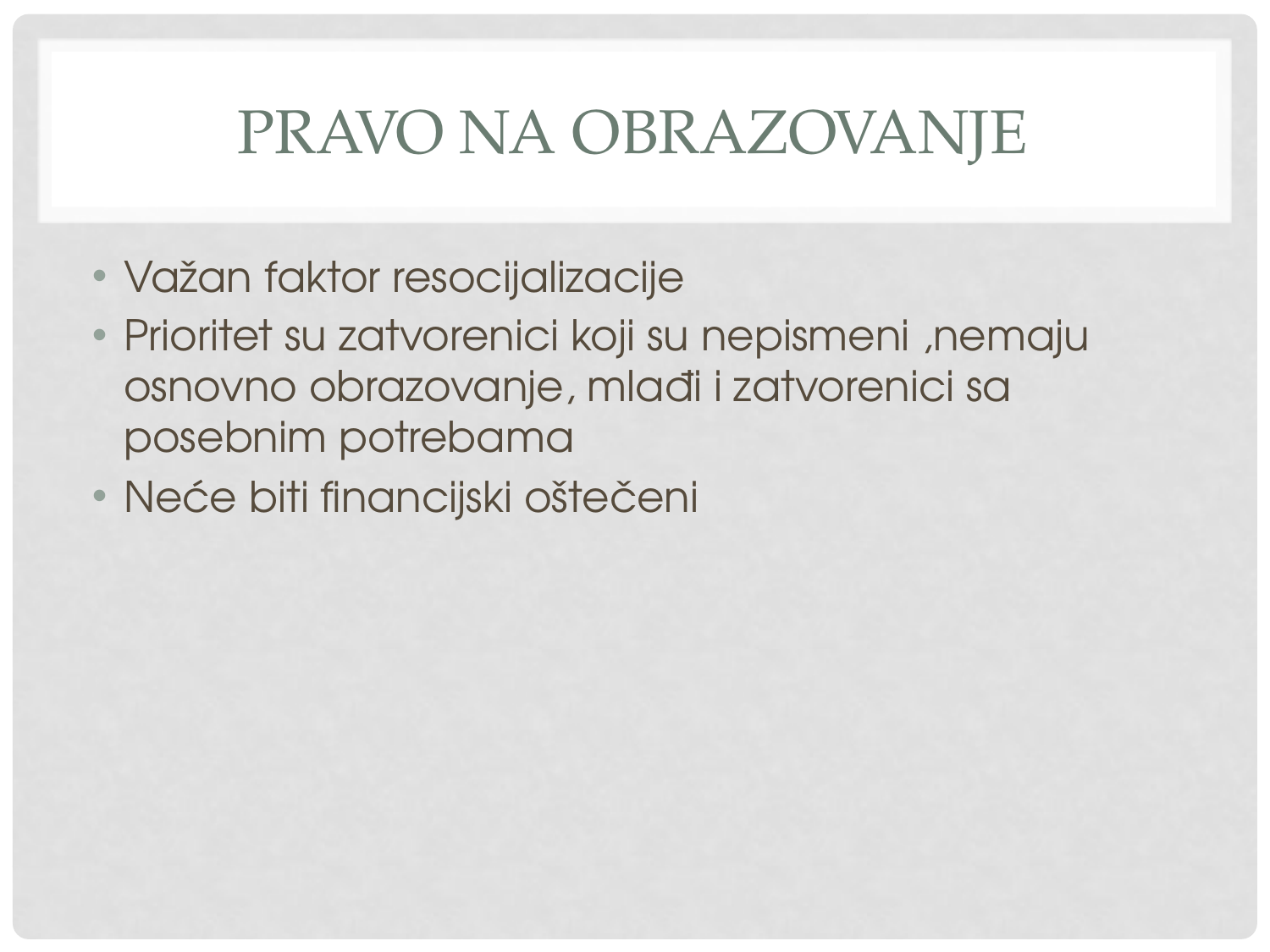

# Pravo na obrazovanje
Važan faktor resocijalizacije
Prioritet su zatvorenici koji su nepismeni ,nemaju osnovno obrazovanje, mlađi i zatvorenici sa posebnim potrebama
Neće biti financijski oštečeni